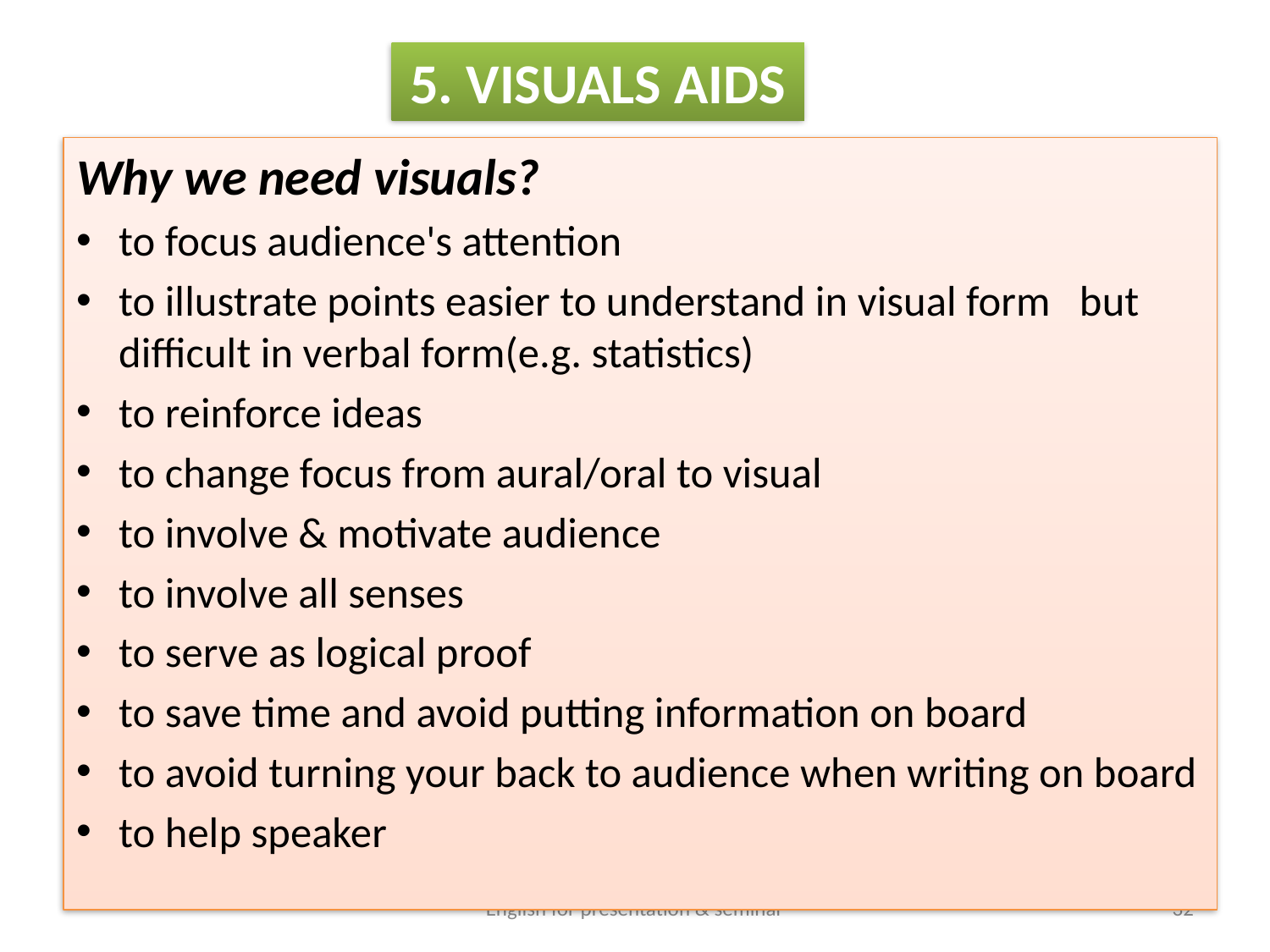

# 5. VISUALS AIDS
Why we need visuals?
to focus audience's attention
to illustrate points easier to understand in visual form   but difficult in verbal form(e.g. statistics)
to reinforce ideas
to change focus from aural/oral to visual
to involve & motivate audience
to involve all senses
to serve as logical proof
to save time and avoid putting information on board
to avoid turning your back to audience when writing on board
to help speaker

English for presentation & seminar
32